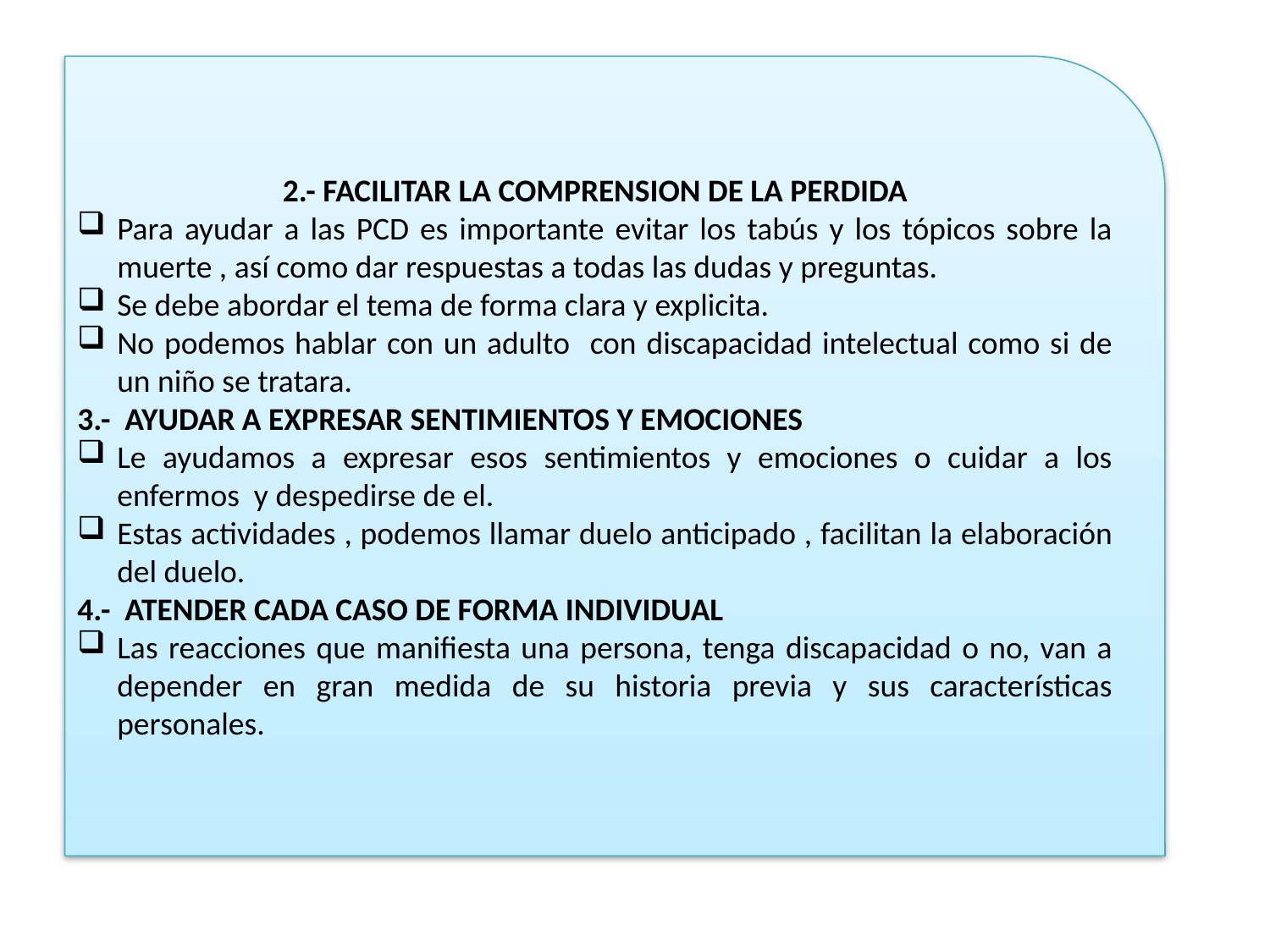

2.- FACILITAR LA COMPRENSION DE LA PERDIDA
Para ayudar a las PCD es importante evitar los tabús y los tópicos sobre la muerte , así como dar respuestas a todas las dudas y preguntas.
Se debe abordar el tema de forma clara y explicita.
No podemos hablar con un adulto  con discapacidad intelectual como si de un niño se tratara.
3.-  AYUDAR A EXPRESAR SENTIMIENTOS Y EMOCIONES
Le ayudamos a expresar esos sentimientos y emociones o cuidar a los enfermos  y despedirse de el.
Estas actividades , podemos llamar duelo anticipado , facilitan la elaboración del duelo.
4.-  ATENDER CADA CASO DE FORMA INDIVIDUAL
Las reacciones que manifiesta una persona, tenga discapacidad o no, van a depender en gran medida de su historia previa y sus características personales.